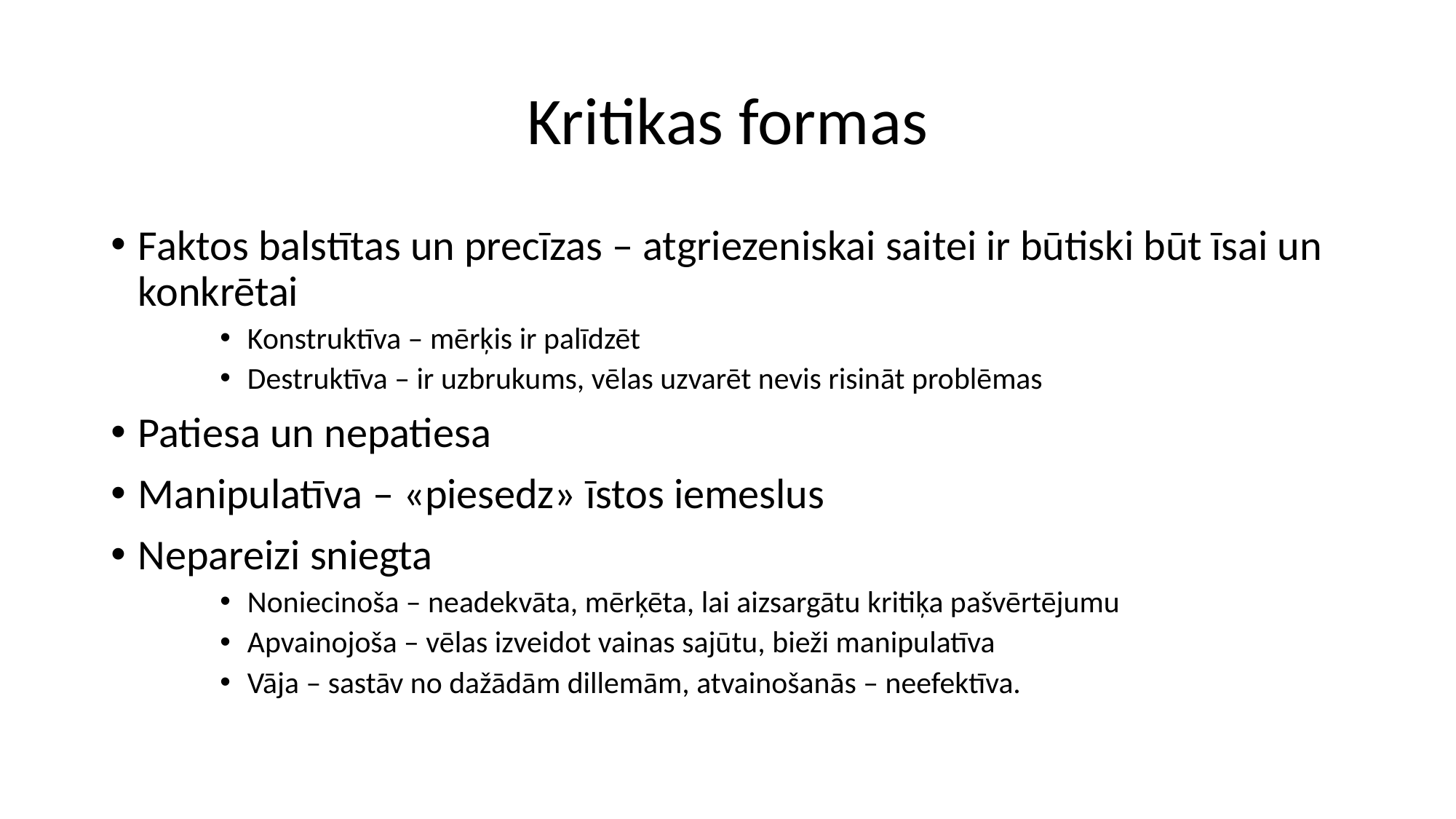

# Kritikas formas
Faktos balstītas un precīzas – atgriezeniskai saitei ir būtiski būt īsai un konkrētai
Konstruktīva – mērķis ir palīdzēt
Destruktīva – ir uzbrukums, vēlas uzvarēt nevis risināt problēmas
Patiesa un nepatiesa
Manipulatīva – «piesedz» īstos iemeslus
Nepareizi sniegta
Noniecinoša – neadekvāta, mērķēta, lai aizsargātu kritiķa pašvērtējumu
Apvainojoša – vēlas izveidot vainas sajūtu, bieži manipulatīva
Vāja – sastāv no dažādām dillemām, atvainošanās – neefektīva.